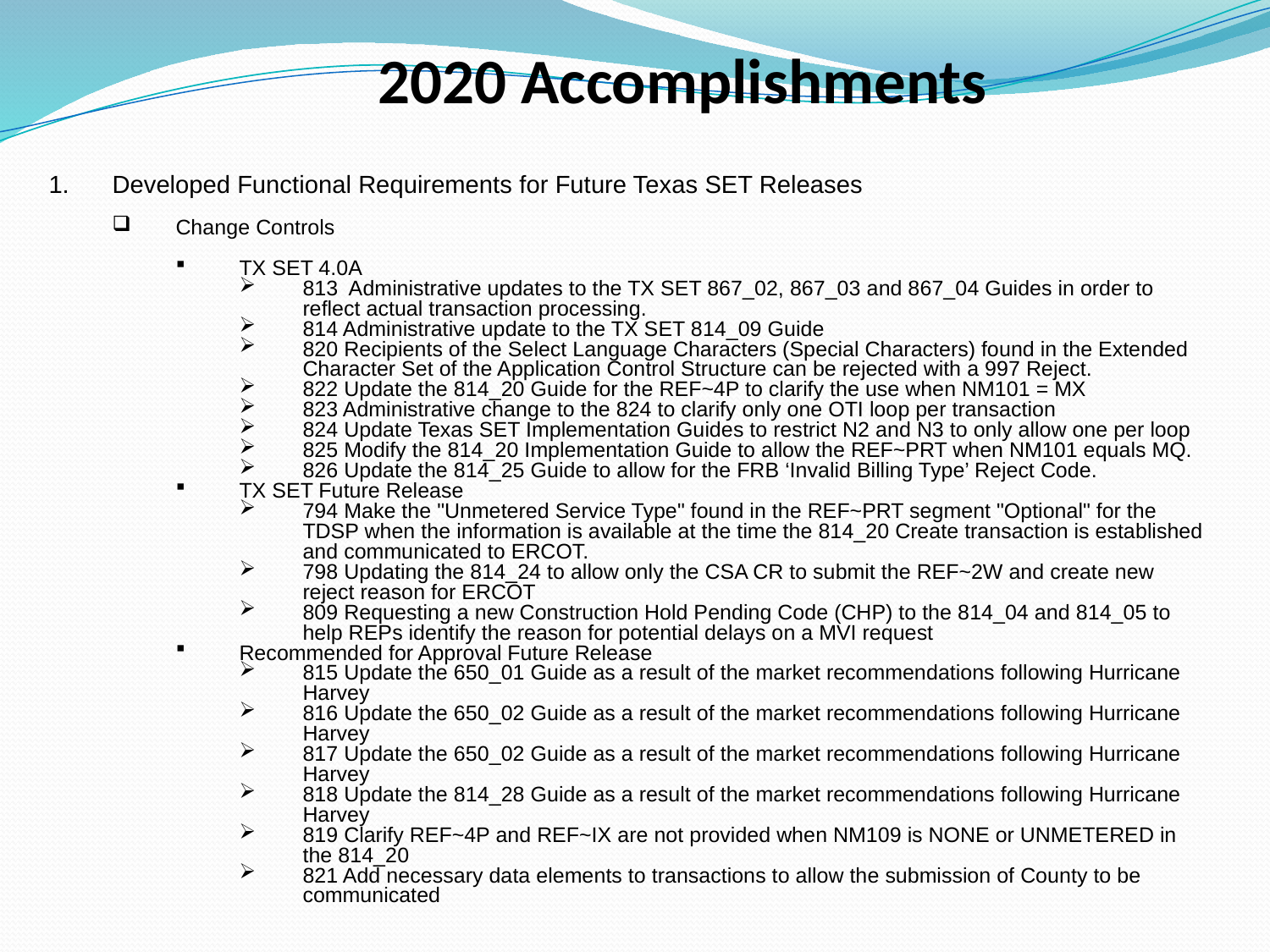

2020 Accomplishments

Developed Functional Requirements for Future Texas SET Releases

Change Controls

TX SET 4.0A
813  Administrative updates to the TX SET 867_02, 867_03 and 867_04 Guides in order to reflect actual transaction processing.
814 Administrative update to the TX SET 814_09 Guide
820 Recipients of the Select Language Characters (Special Characters) found in the Extended Character Set of the Application Control Structure can be rejected with a 997 Reject.
822 Update the 814_20 Guide for the REF~4P to clarify the use when NM101 = MX
823 Administrative change to the 824 to clarify only one OTI loop per transaction
824 Update Texas SET Implementation Guides to restrict N2 and N3 to only allow one per loop
825 Modify the 814_20 Implementation Guide to allow the REF~PRT when NM101 equals MQ.
826 Update the 814_25 Guide to allow for the FRB ‘Invalid Billing Type’ Reject Code.
TX SET Future Release
794 Make the "Unmetered Service Type" found in the REF~PRT segment "Optional" for the TDSP when the information is available at the time the 814_20 Create transaction is established and communicated to ERCOT.
798 Updating the 814_24 to allow only the CSA CR to submit the REF~2W and create new reject reason for ERCOT
809 Requesting a new Construction Hold Pending Code (CHP) to the 814_04 and 814_05 to help REPs identify the reason for potential delays on a MVI request
Recommended for Approval Future Release
815 Update the 650_01 Guide as a result of the market recommendations following Hurricane Harvey
816 Update the 650_02 Guide as a result of the market recommendations following Hurricane Harvey
817 Update the 650_02 Guide as a result of the market recommendations following Hurricane Harvey
818 Update the 814_28 Guide as a result of the market recommendations following Hurricane Harvey
819 Clarify REF~4P and REF~IX are not provided when NM109 is NONE or UNMETERED in the 814_20
821 Add necessary data elements to transactions to allow the submission of County to be communicated